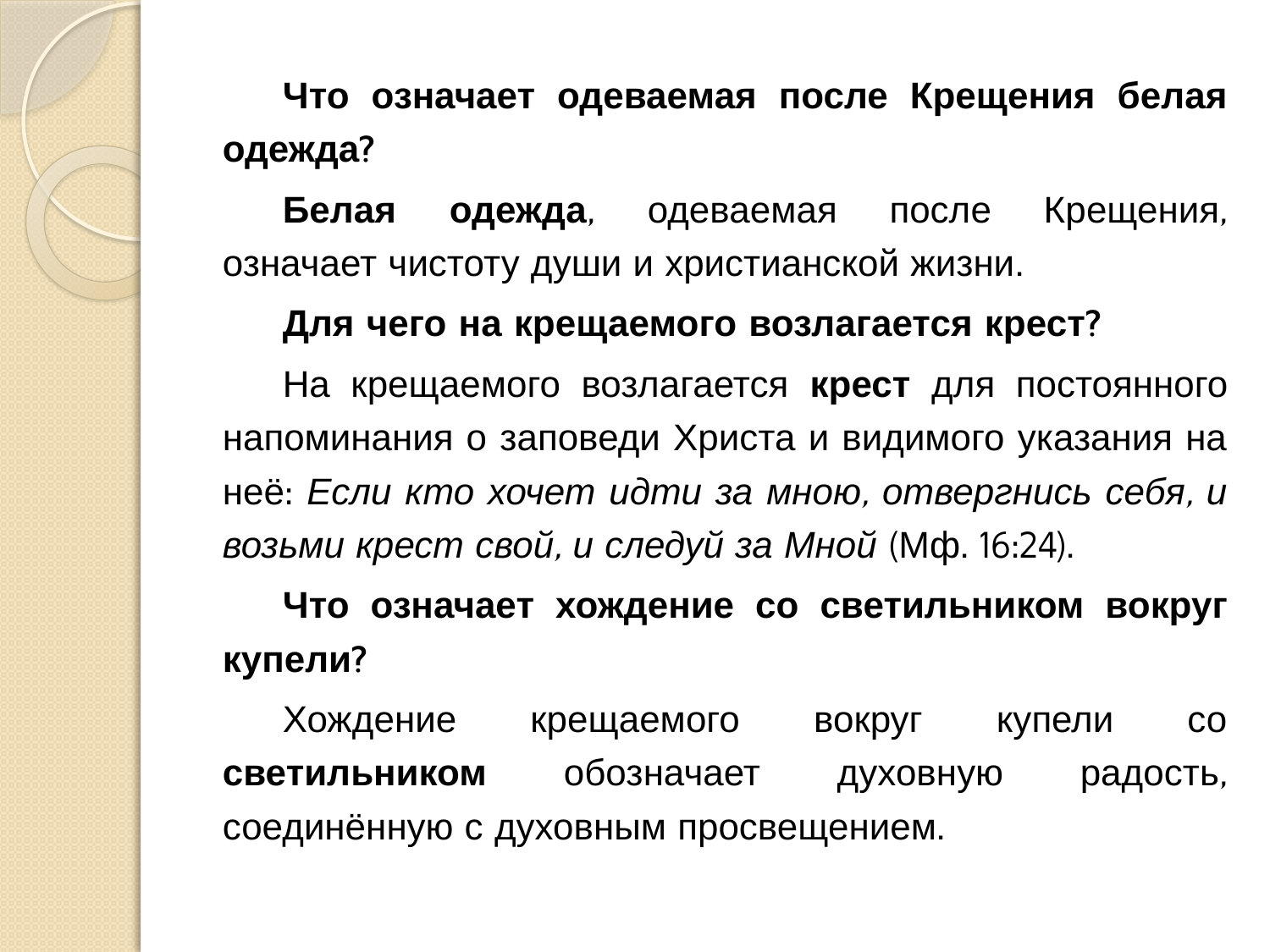

Что означает одеваемая после Крещения белая одежда?
Белая одежда, одеваемая после Крещения, означает чистоту души и христианской жизни.
Для чего на крещаемого возлагается крест?
На крещаемого возлагается крест для постоянного напоминания о заповеди Христа и видимого указания на неё: Если кто хочет идти за мною, отвергнись себя, и возьми крест свой, и следуй за Мной (Мф. 16:24).
Что означает хождение со светильником вокруг купели?
Хождение крещаемого вокруг купели со светильником обозначает духовную радость, соединённую с духовным просвещением.